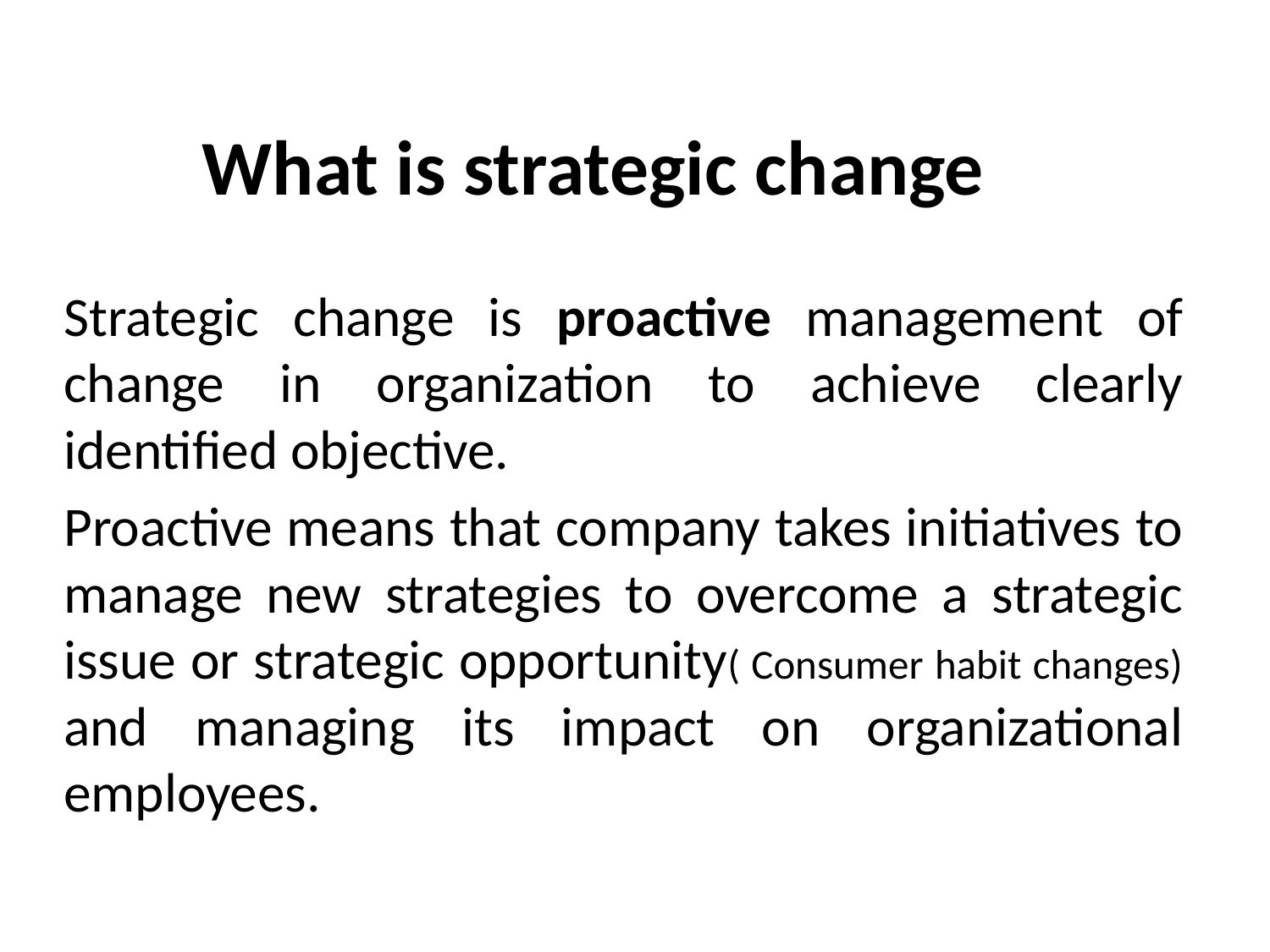

# What is strategic change
Strategic change is proactive management of change in organization to achieve clearly identified objective.
Proactive means that company takes initiatives to manage new strategies to overcome a strategic issue or strategic opportunity( Consumer habit changes) and managing its impact on organizational employees.